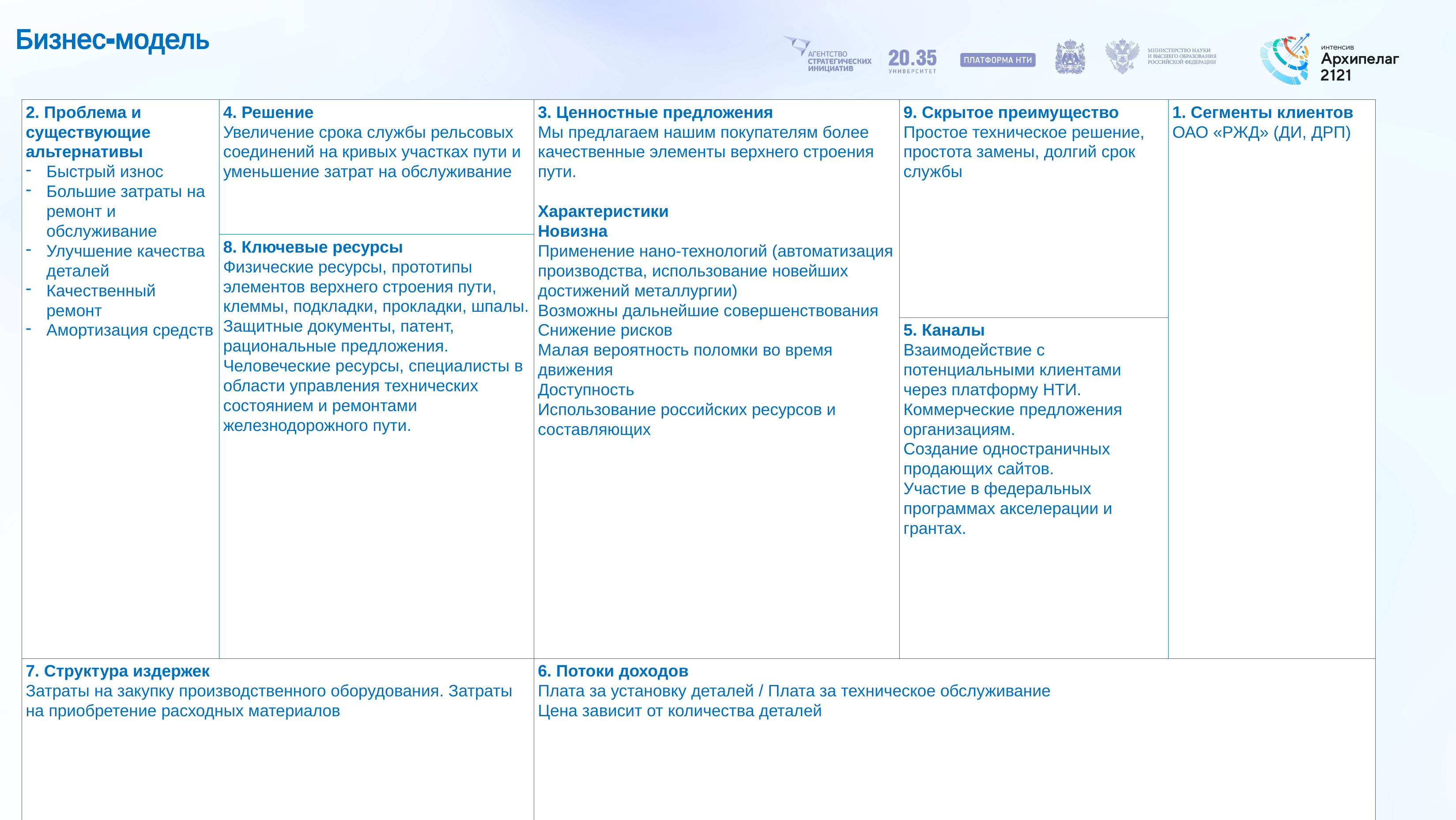

Бизнес-модель
| 2. Проблема и существующие альтернативы Быстрый износ Большие затраты на ремонт и обслуживание Улучшение качества деталей Качественный ремонт Амортизация средств | 4. Решение Увеличение срока службы рельсовых соединений на кривых участках пути и уменьшение затрат на обслуживание | 3. Ценностные предложения Мы предлагаем нашим покупателям более качественные элементы верхнего строения пути.   Характеристики Новизна Применение нано-технологий (автоматизация производства, использование новейших достижений металлургии) Возможны дальнейшие совершенствования Снижение рисков Малая вероятность поломки во время движения Доступность Использование российских ресурсов и составляющих | 9. Скрытое преимущество Простое техническое решение, простота замены, долгий срок службы | 1. Сегменты клиентов ОАО «РЖД» (ДИ, ДРП) |
| --- | --- | --- | --- | --- |
|  | 8. Ключевые ресурсы Физические ресурсы, прототипы элементов верхнего строения пути, клеммы, подкладки, прокладки, шпалы. Защитные документы, патент, рациональные предложения. Человеческие ресурсы, специалисты в области управления технических состоянием и ремонтами железнодорожного пути. |  |  |  |
|  |  |  | 5. Каналы Взаимодействие с потенциальными клиентами через платформу НТИ. Коммерческие предложения организациям. Создание одностраничных продающих сайтов. Участие в федеральных программах акселерации и грантах. |  |
| 7. Структура издержек Затраты на закупку производственного оборудования. Затраты на приобретение расходных материалов |  | 6. Потоки доходов Плата за установку деталей / Плата за техническое обслуживание Цена зависит от количества деталей |  |  |